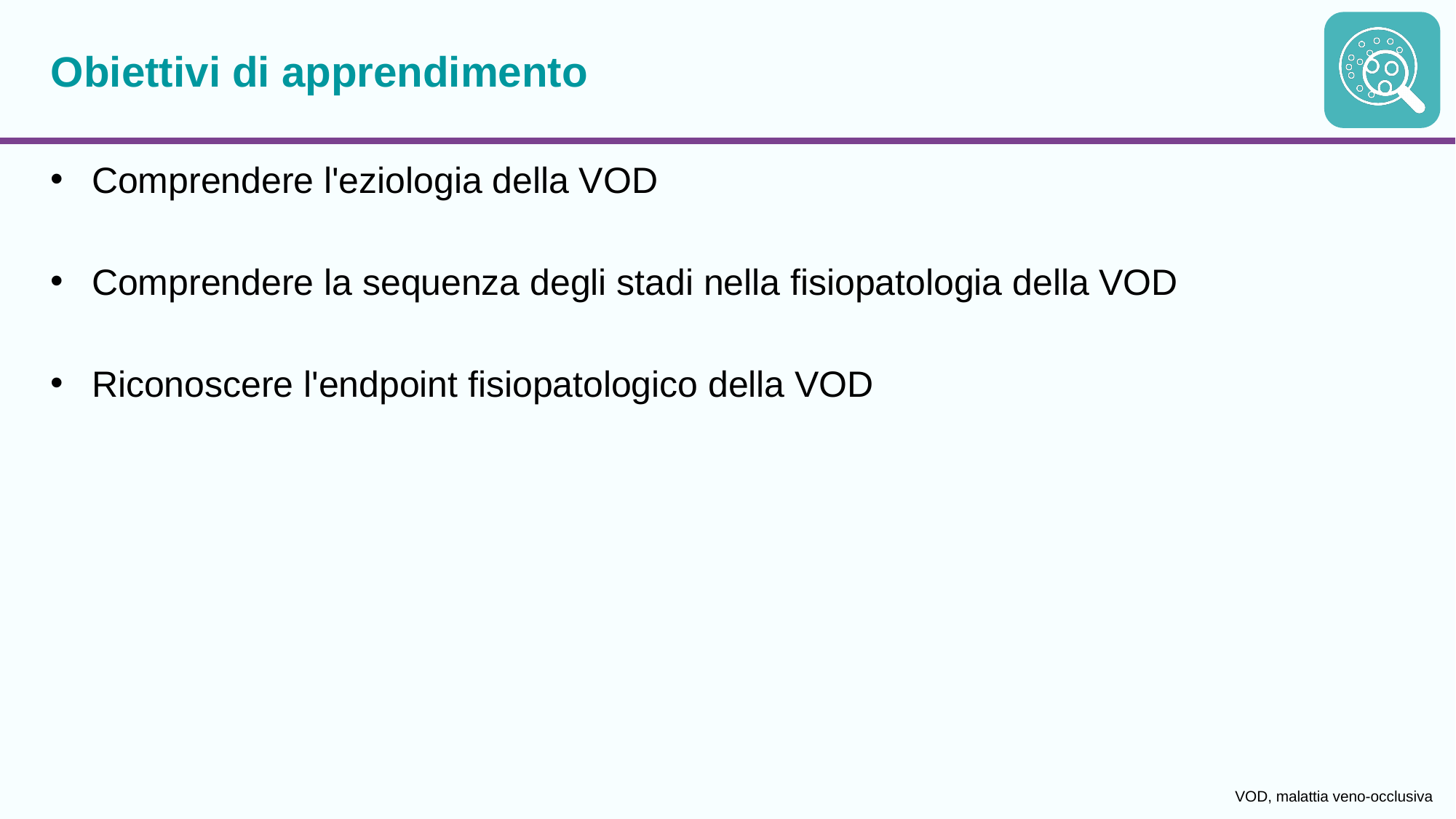

# Obiettivi di apprendimento
Comprendere l'eziologia della VOD

Comprendere la sequenza degli stadi nella fisiopatologia della VOD

Riconoscere l'endpoint fisiopatologico della VOD

VOD, malattia veno-occlusiva